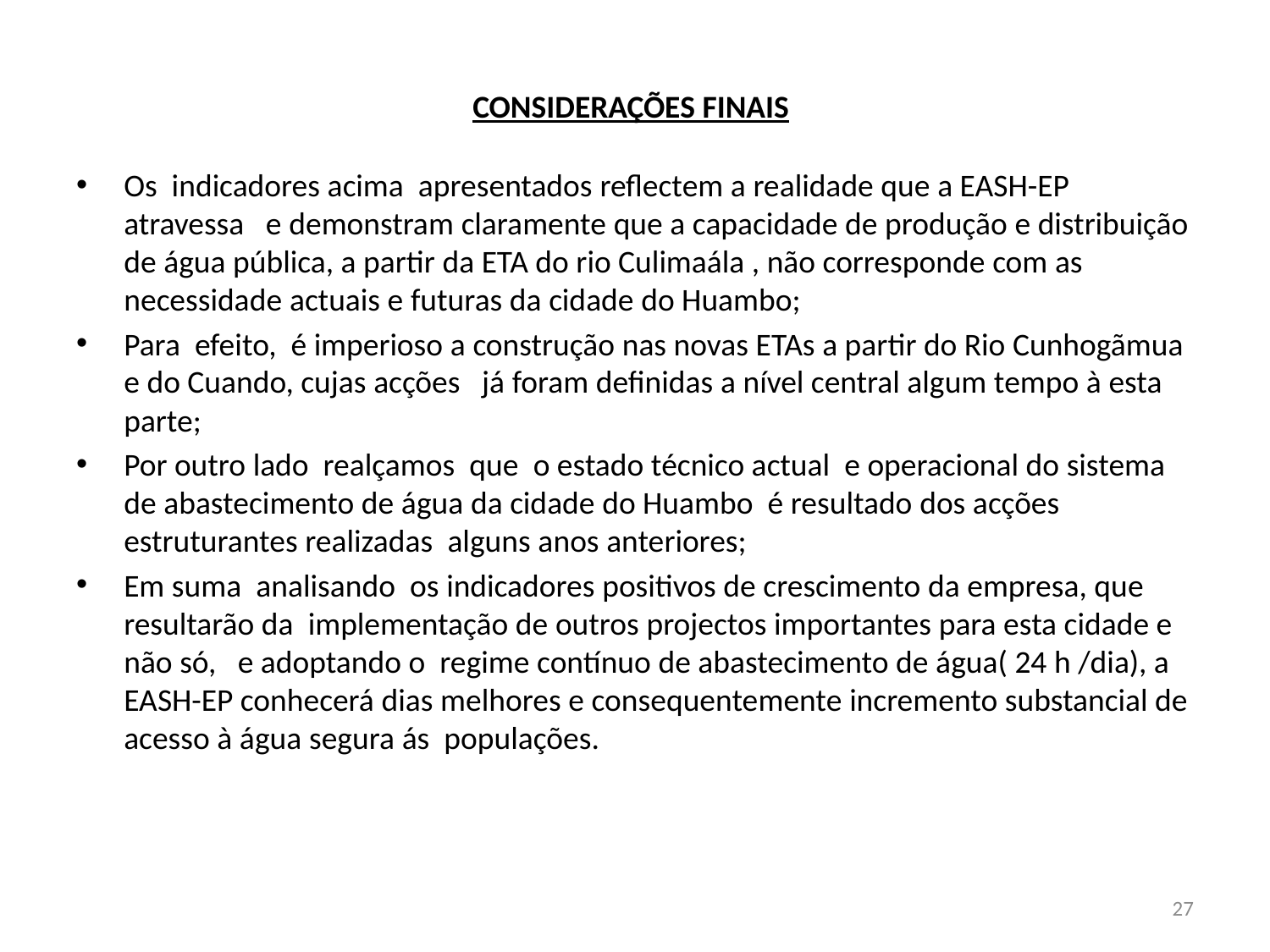

# CONSIDERAÇÕES FINAIS
Os  indicadores acima  apresentados reflectem a realidade que a EASH-EP atravessa   e demonstram claramente que a capacidade de produção e distribuição de água pública, a partir da ETA do rio Culimaála , não corresponde com as necessidade actuais e futuras da cidade do Huambo;
Para  efeito,  é imperioso a construção nas novas ETAs a partir do Rio Cunhogãmua e do Cuando, cujas acções   já foram definidas a nível central algum tempo à esta parte;
Por outro lado  realçamos  que  o estado técnico actual  e operacional do sistema de abastecimento de água da cidade do Huambo  é resultado dos acções estruturantes realizadas  alguns anos anteriores;
Em suma  analisando  os indicadores positivos de crescimento da empresa, que resultarão da  implementação de outros projectos importantes para esta cidade e não só,   e adoptando o  regime contínuo de abastecimento de água( 24 h /dia), a EASH-EP conhecerá dias melhores e consequentemente incremento substancial de acesso à água segura ás  populações.

27